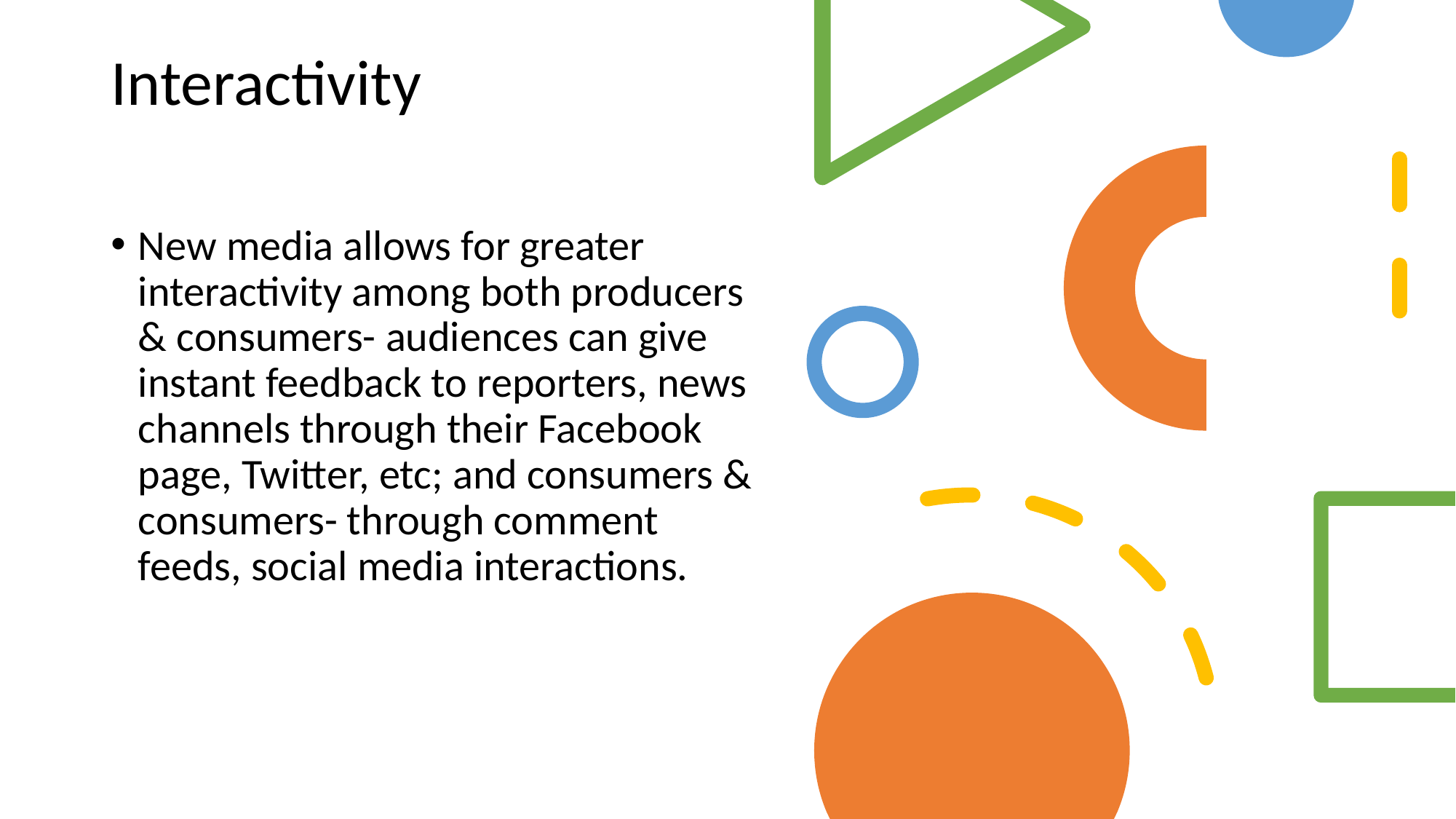

# Interactivity

New media allows for greater interactivity among both producers & consumers- audiences can give instant feedback to reporters, news channels through their Facebook page, Twitter, etc; and consumers & consumers- through comment feeds, social media interactions.